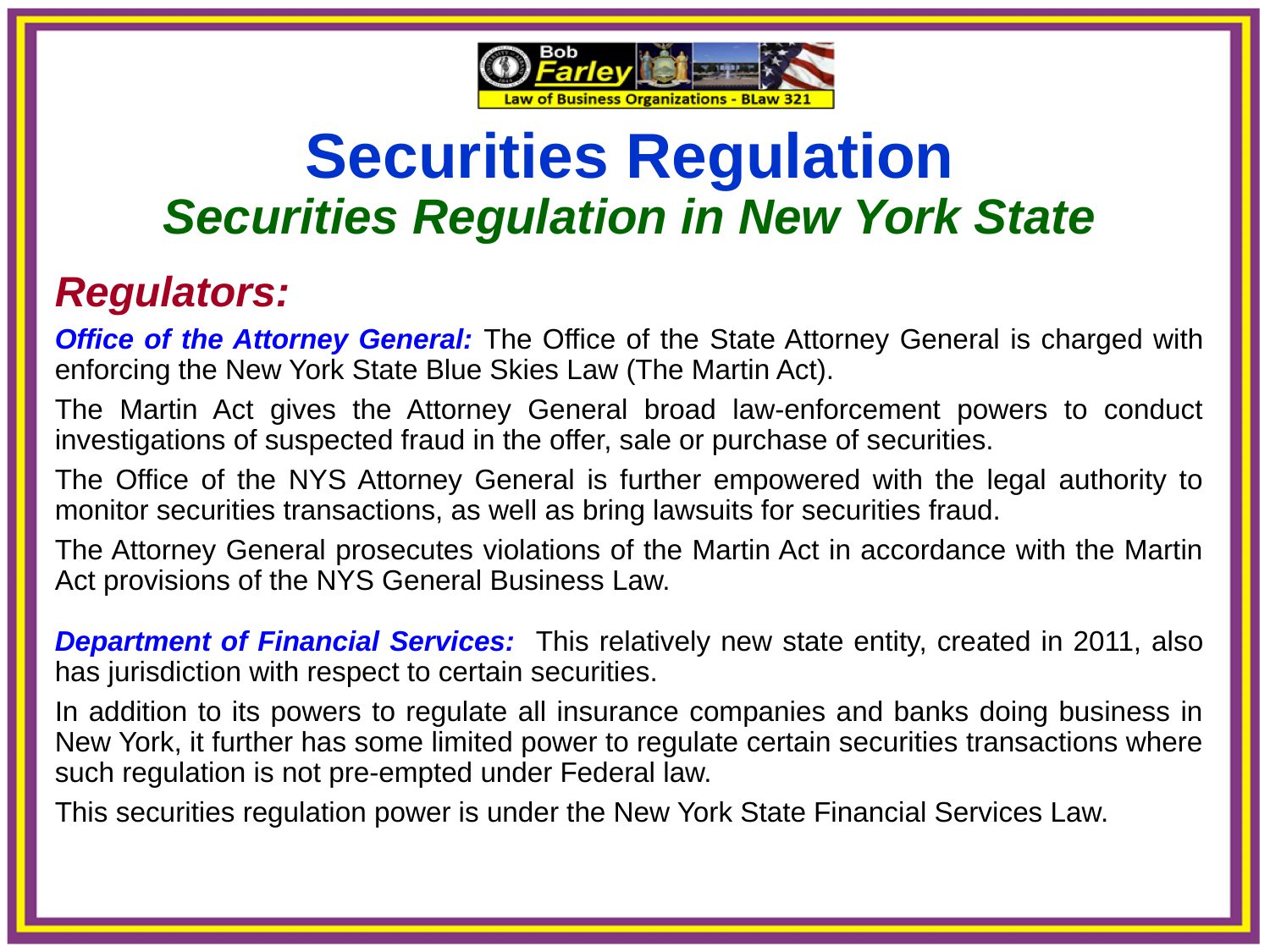

Securities Regulation
Securities Regulation in New York State

Regulators:

Office of the Attorney General: The Office of the State Attorney General is charged with enforcing the New York State Blue Skies Law (The Martin Act).

The Martin Act gives the Attorney General broad law-enforcement powers to conduct investigations of suspected fraud in the offer, sale or purchase of securities.

The Office of the NYS Attorney General is further empowered with the legal authority to monitor securities transactions, as well as bring lawsuits for securities fraud.

The Attorney General prosecutes violations of the Martin Act in accordance with the Martin Act provisions of the NYS General Business Law.

Department of Financial Services:  This relatively new state entity, created in 2011, also has jurisdiction with respect to certain securities.

In addition to its powers to regulate all insurance companies and banks doing business in New York, it further has some limited power to regulate certain securities transactions where such regulation is not pre-empted under Federal law.

This securities regulation power is under the New York State Financial Services Law.